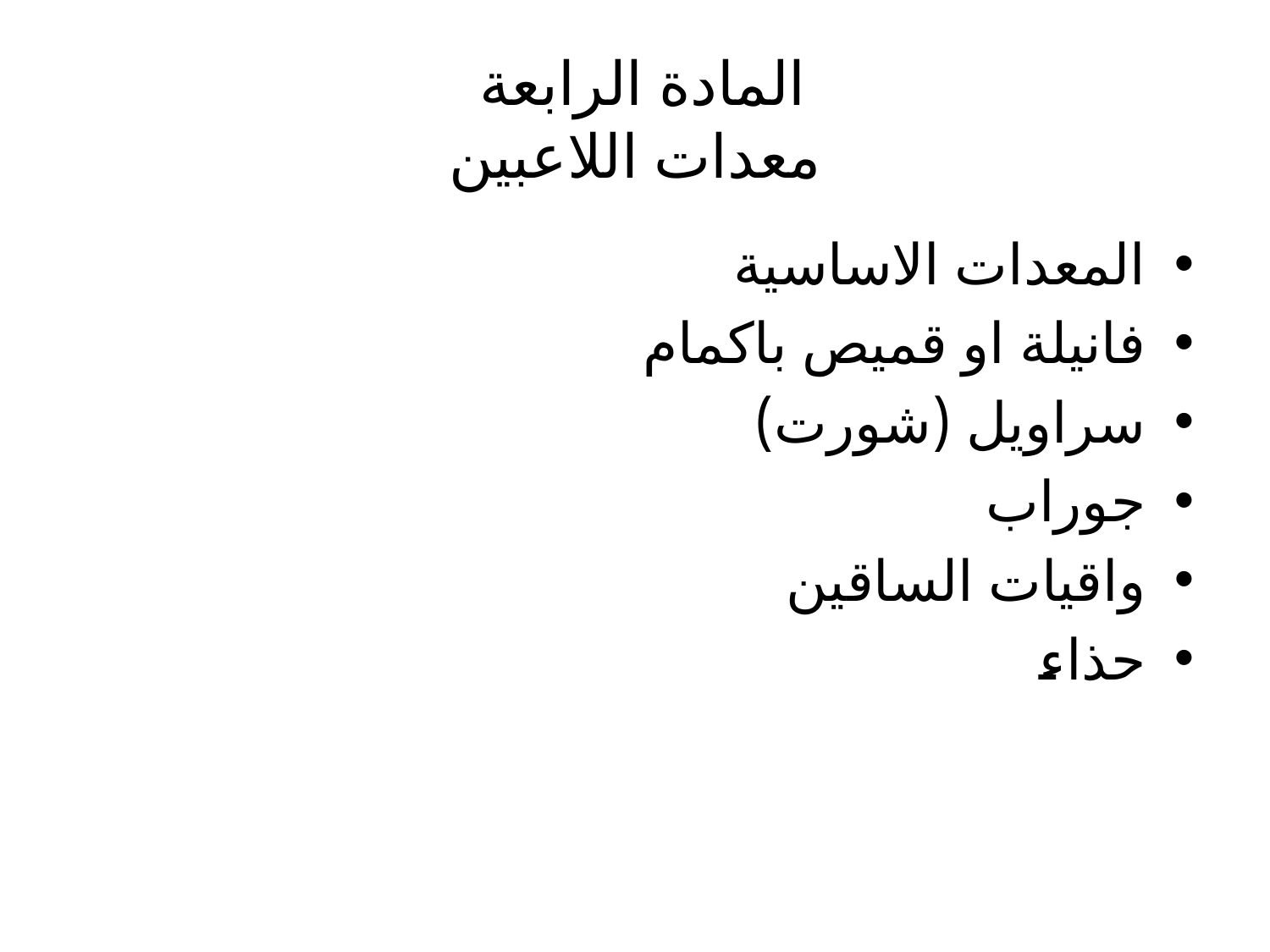

# المادة الرابعة معدات اللاعبين
المعدات الاساسية
فانيلة او قميص باكمام
سراويل (شورت)
جوراب
واقيات الساقين
حذاء